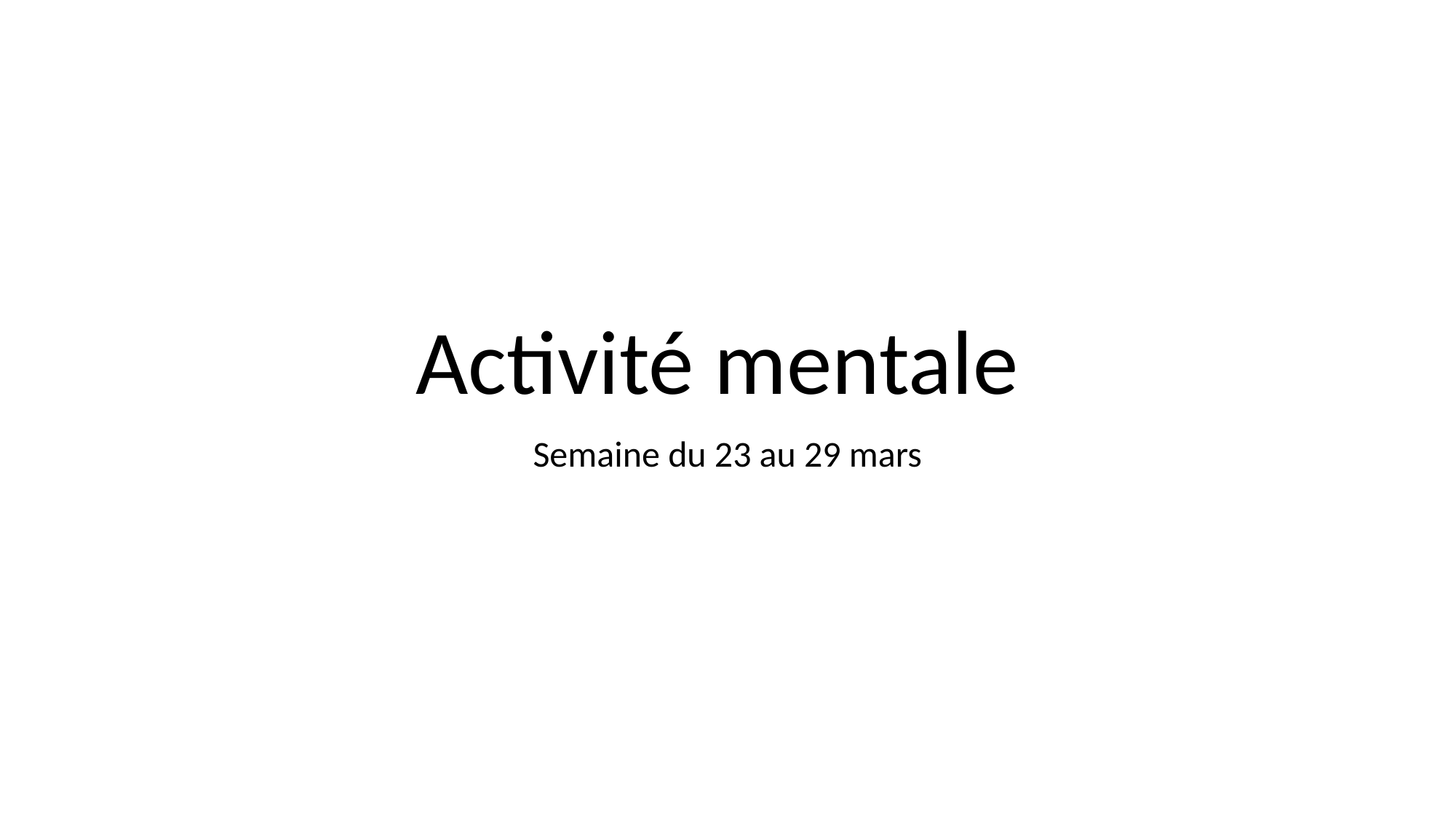

# Activité mentale
Semaine du 23 au 29 mars